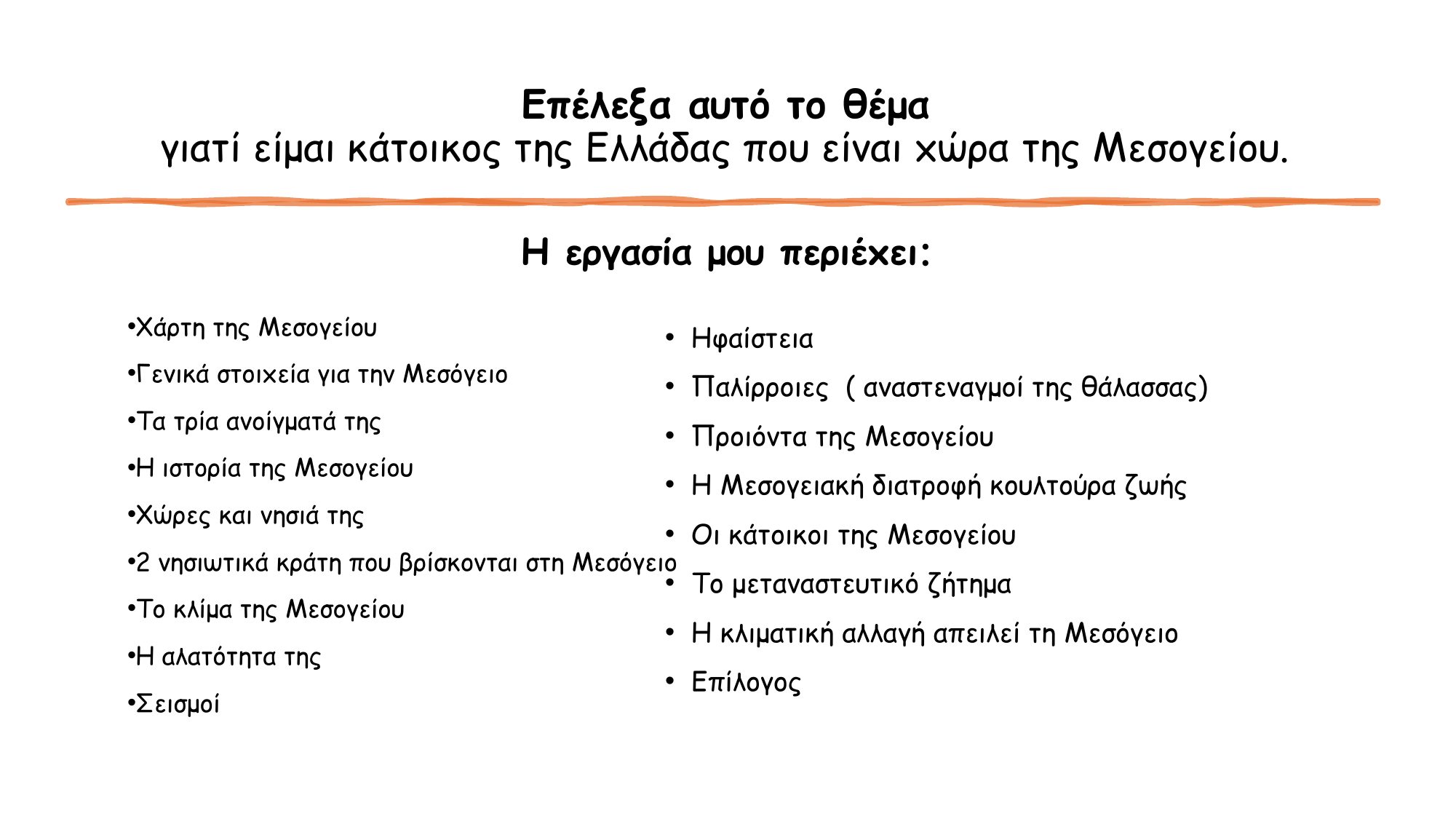

# Επέλεξα αυτό το θέμα γιατί είμαι κάτοικος της Ελλάδας που είναι χώρα της Μεσογείου.

Η εργασία μου περιέχει:

Χάρτη της Μεσογείου
Γενικά στοιχεία για την Μεσόγειο
Τα τρία ανοίγματά της
Η ιστορία της Μεσογείου
Χώρες και νησιά της
2 νησιωτικά κράτη που βρίσκονται στη Μεσόγειο
Το κλίμα της Μεσογείου
Η αλατότητα της
Σεισμοί

Ηφαίστεια
Παλίρροιες  ( αναστεναγμοί της θάλασσας)
Προιόντα της Μεσογείου
Η Μεσογειακή διατροφή κουλτούρα ζωής
Οι κάτοικοι της Μεσογείου
Το μεταναστευτικό ζήτημα
Η κλιματική αλλαγή απειλεί τη Μεσόγειο
Επίλογος